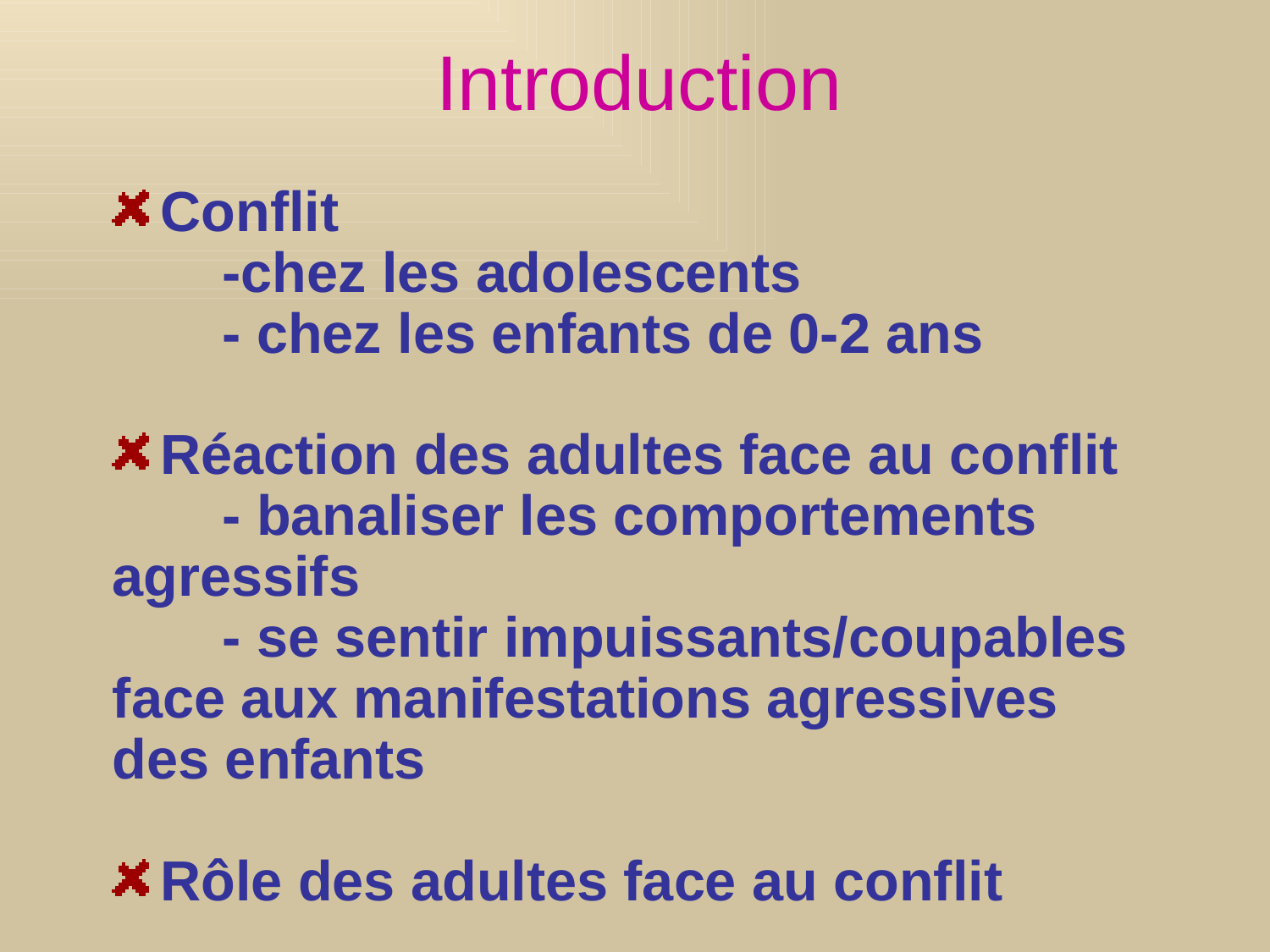

# Introduction
Conflit
       -chez les adolescents
       - chez les enfants de 0-2 ans

Réaction des adultes face au conflit
       - banaliser les comportements agressifs
       - se sentir impuissants/coupables face aux manifestations agressives des enfants

Rôle des adultes face au conflit